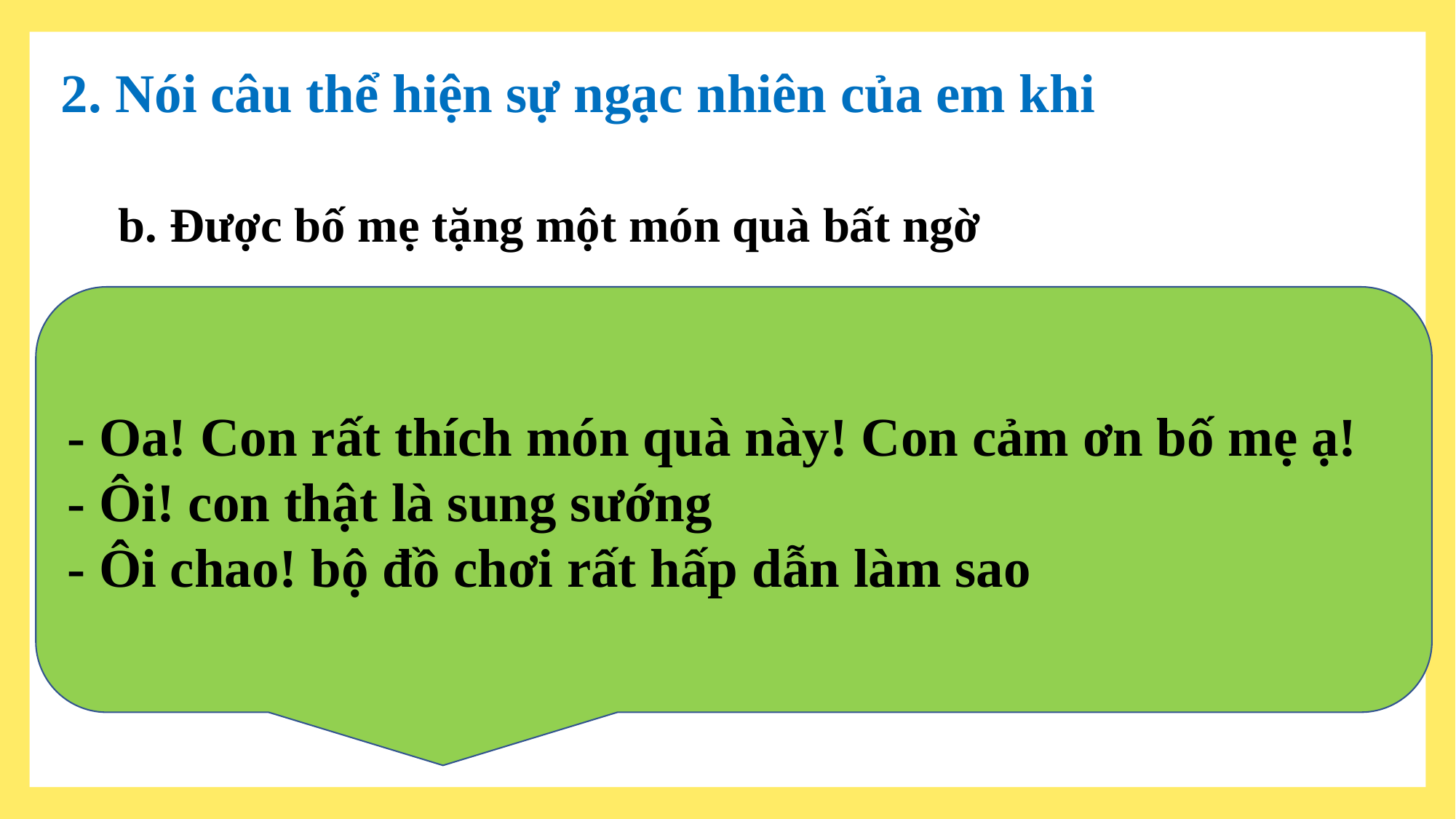

2. Nói câu thể hiện sự ngạc nhiên của em khi
b. Được bố mẹ tặng một món quà bất ngờ
- Oa! Con rất thích món quà này! Con cảm ơn bố mẹ ạ!
- Ôi! con thật là sung sướng
- Ôi chao! bộ đồ chơi rất hấp dẫn làm sao